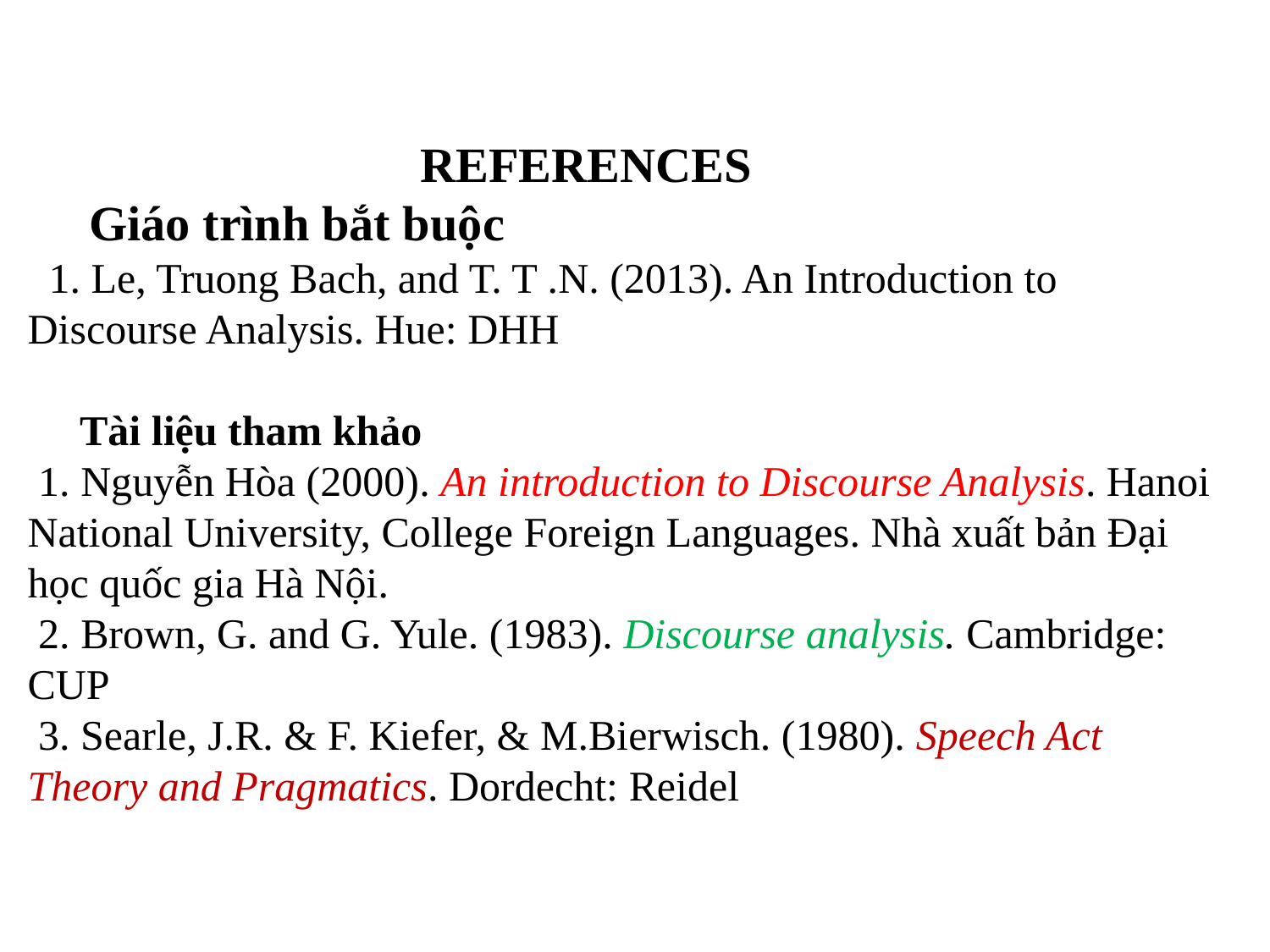

# REFERENCES Giáo trình bắt buộc 1. Le, Truong Bach, and T. T .N. (2013). An Introduction to Discourse Analysis. Hue: DHH Tài liệu tham khảo 1. Nguyễn Hòa (2000). An introduction to Discourse Analysis. Hanoi National University, College Foreign Languages. Nhà xuất bản Đại học quốc gia Hà Nội. 2. Brown, G. and G. Yule. (1983). Discourse analysis. Cambridge: CUP 3. Searle, J.R. & F. Kiefer, & M.Bierwisch. (1980). Speech Act Theory and Pragmatics. Dordecht: Reidel